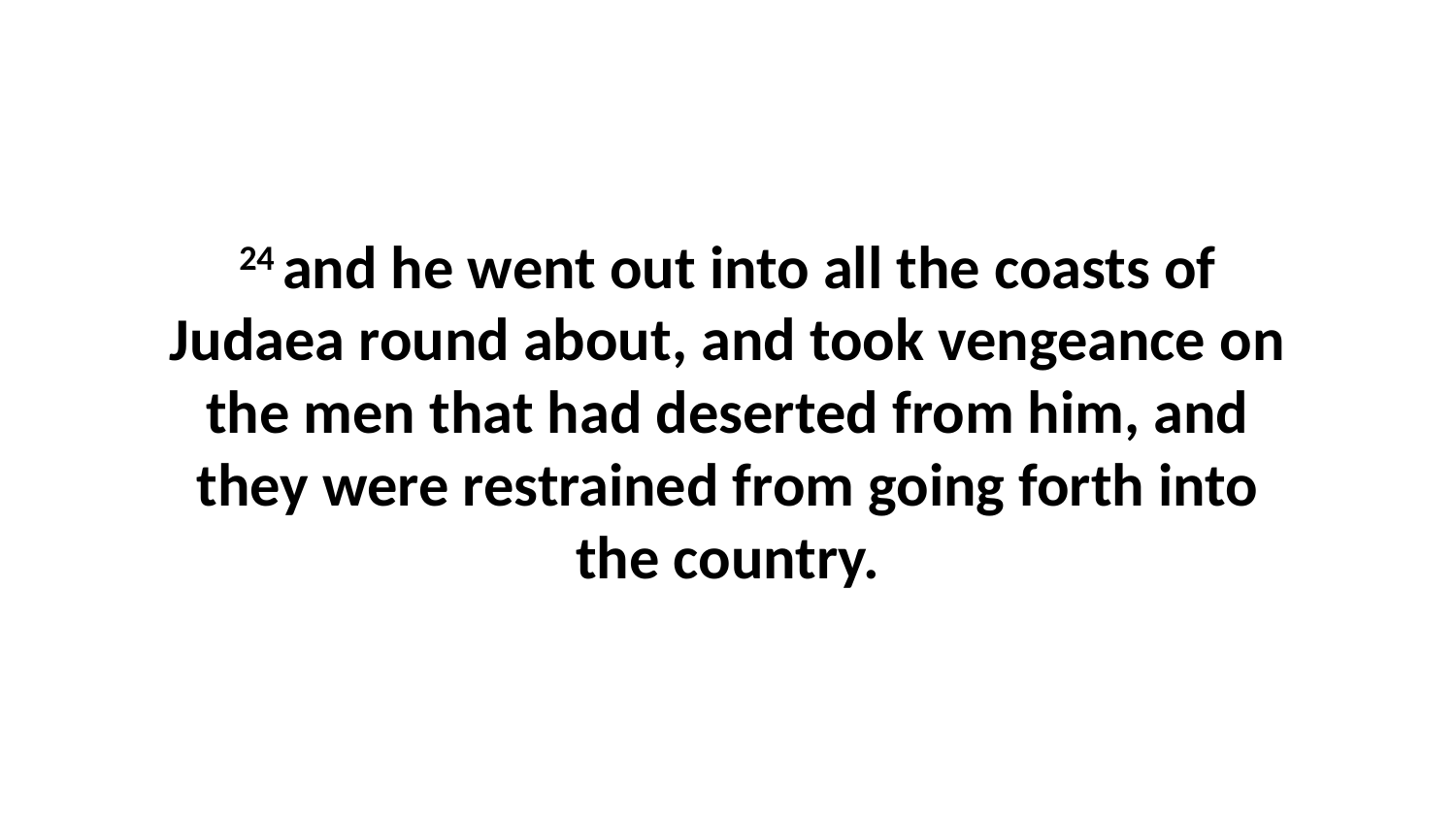

24 and he went out into all the coasts of Judaea round about, and took vengeance on the men that had deserted from him, and they were restrained from going forth into the country.